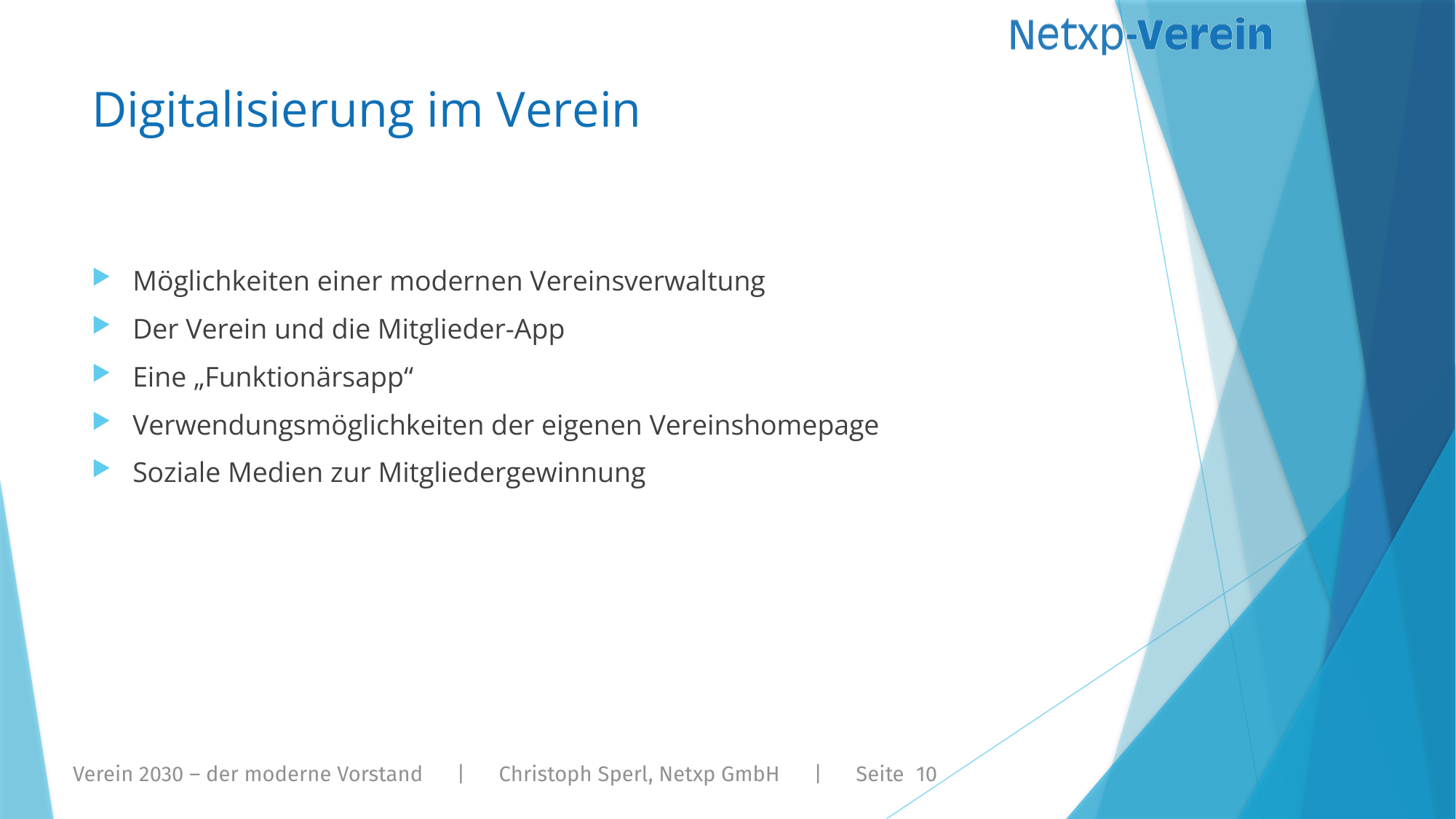

# Digitalisierung im Verein
Möglichkeiten einer modernen Vereinsverwaltung
Der Verein und die Mitglieder-App
Eine „Funktionärsapp“
Verwendungsmöglichkeiten der eigenen Vereinshomepage
Soziale Medien zur Mitgliedergewinnung